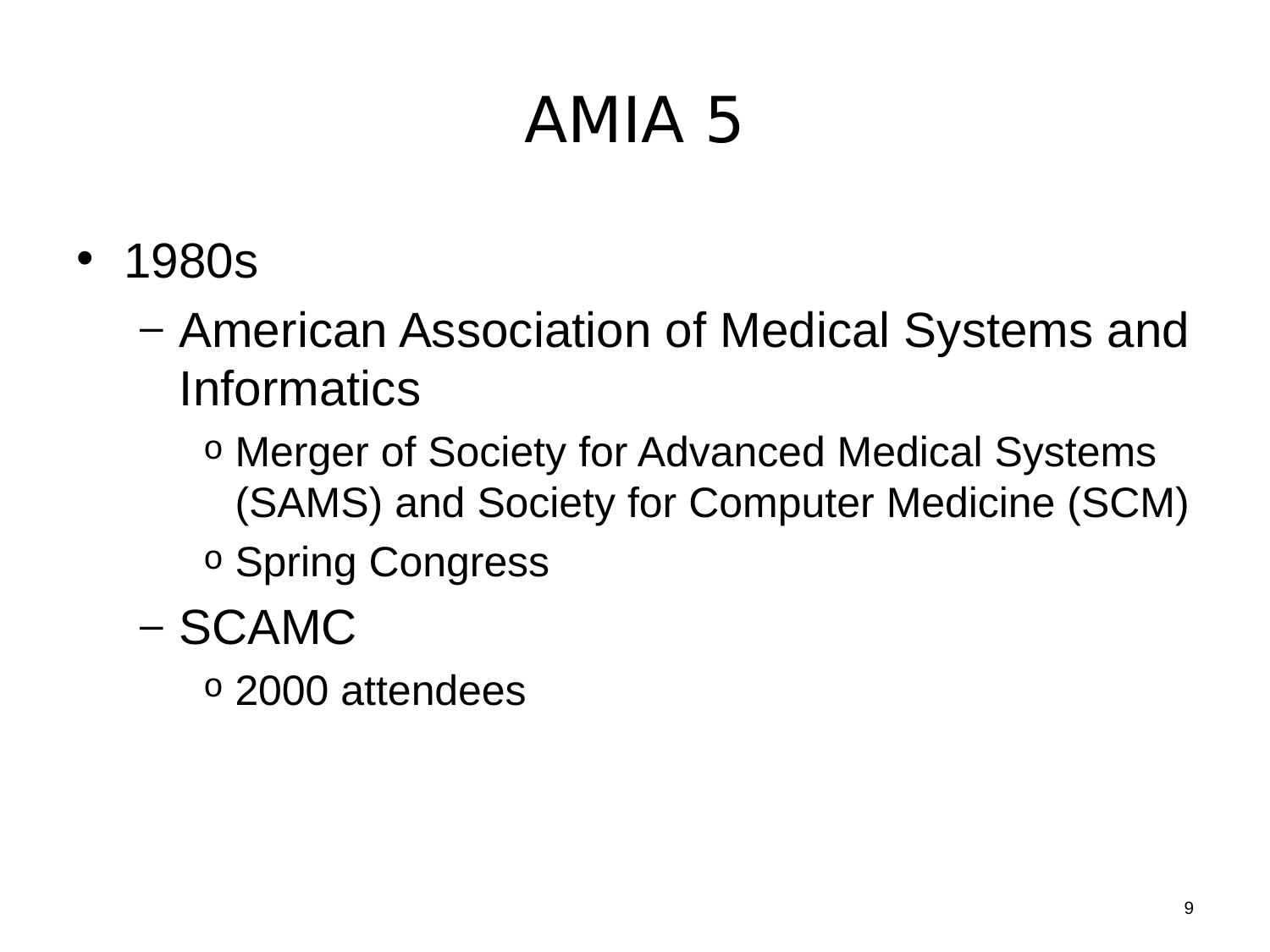

# AMIA 5
1980s
American Association of Medical Systems and Informatics
Merger of Society for Advanced Medical Systems (SAMS) and Society for Computer Medicine (SCM)
Spring Congress
SCAMC
2000 attendees
9